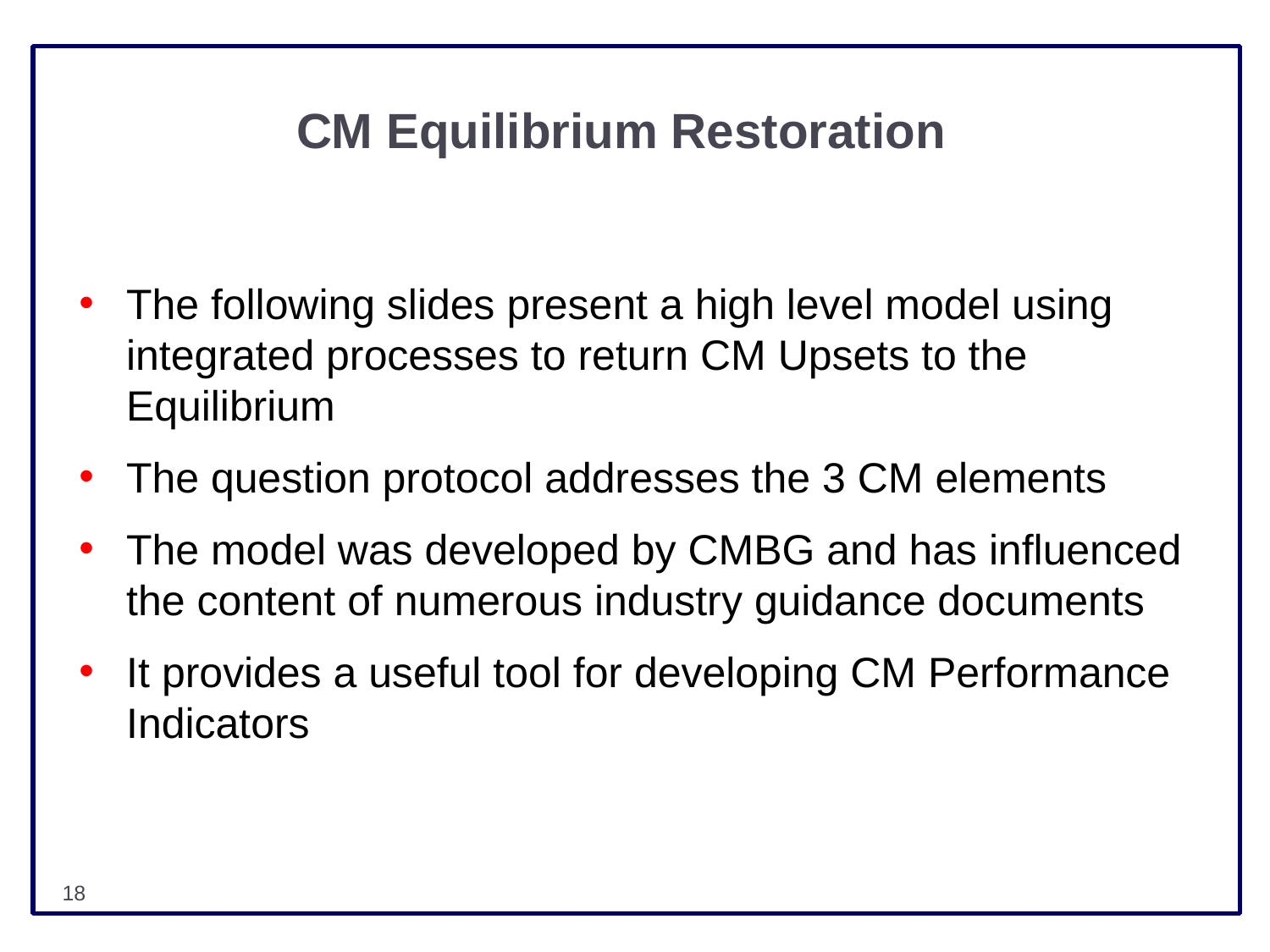

# CM Equilibrium Restoration
The following slides present a high level model using integrated processes to return CM Upsets to the Equilibrium
The question protocol addresses the 3 CM elements
The model was developed by CMBG and has influenced the content of numerous industry guidance documents
It provides a useful tool for developing CM Performance Indicators
18